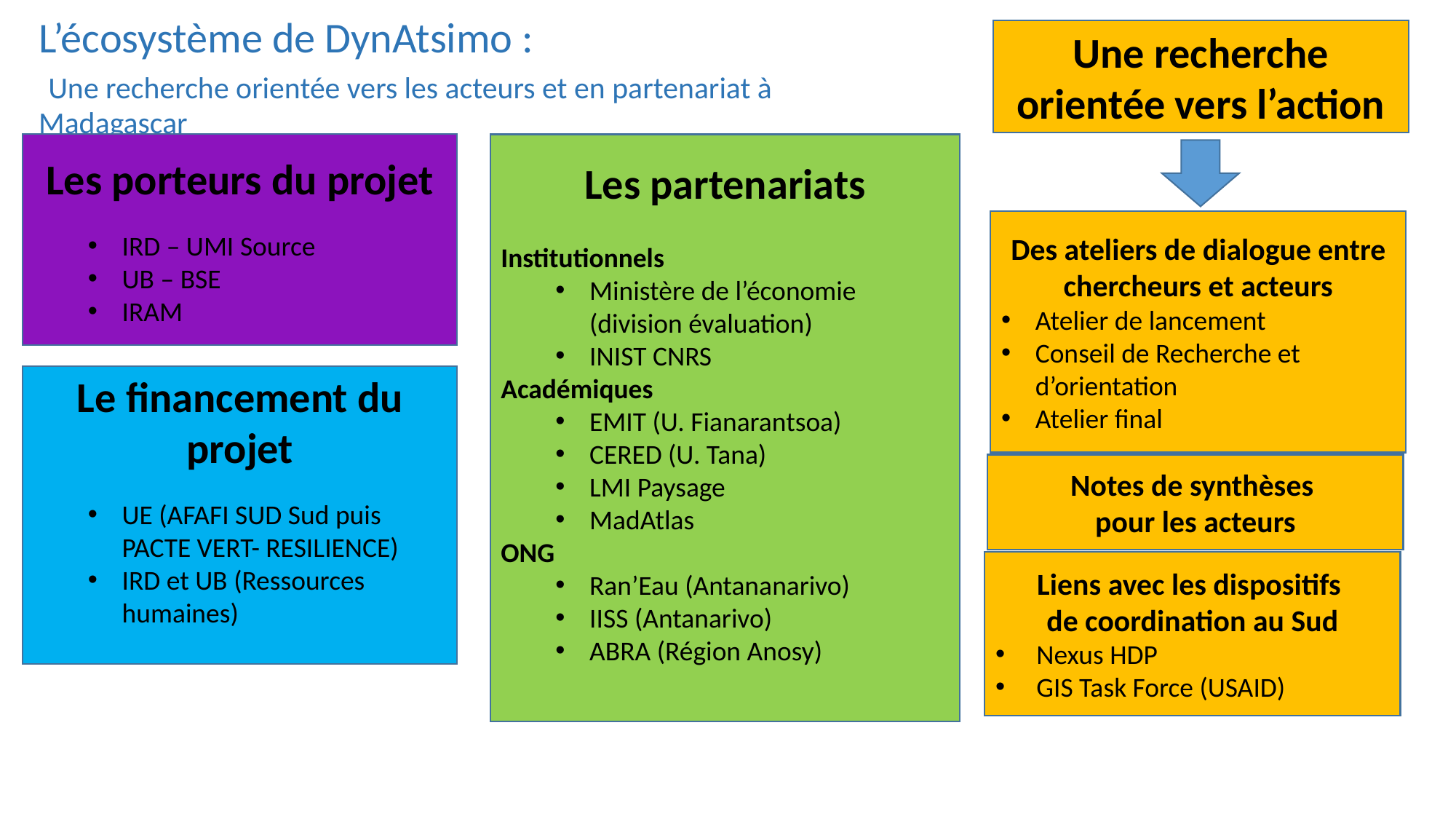

# L’écosystème de DynAtsimo : Une recherche orientée vers les acteurs et en partenariat à Madagascar
Une recherche orientée vers l’action
Les porteurs du projet

IRD – UMI Source
UB – BSE
IRAM
Les partenariats

Institutionnels
Ministère de l’économie (division évaluation)
INIST CNRS
Académiques
EMIT (U. Fianarantsoa)
CERED (U. Tana)
LMI Paysage
MadAtlas
ONG
Ran’Eau (Antananarivo)
IISS (Antanarivo)
ABRA (Région Anosy)

Des ateliers de dialogue entre chercheurs et acteurs
Atelier de lancement
Conseil de Recherche et d’orientation
Atelier final

Le financement du projet

UE (AFAFI SUD Sud puis PACTE VERT- RESILIENCE)
IRD et UB (Ressources humaines)

Notes de synthèses
pour les acteurs
Liens avec les dispositifs
de coordination au Sud
Nexus HDP
GIS Task Force (USAID)